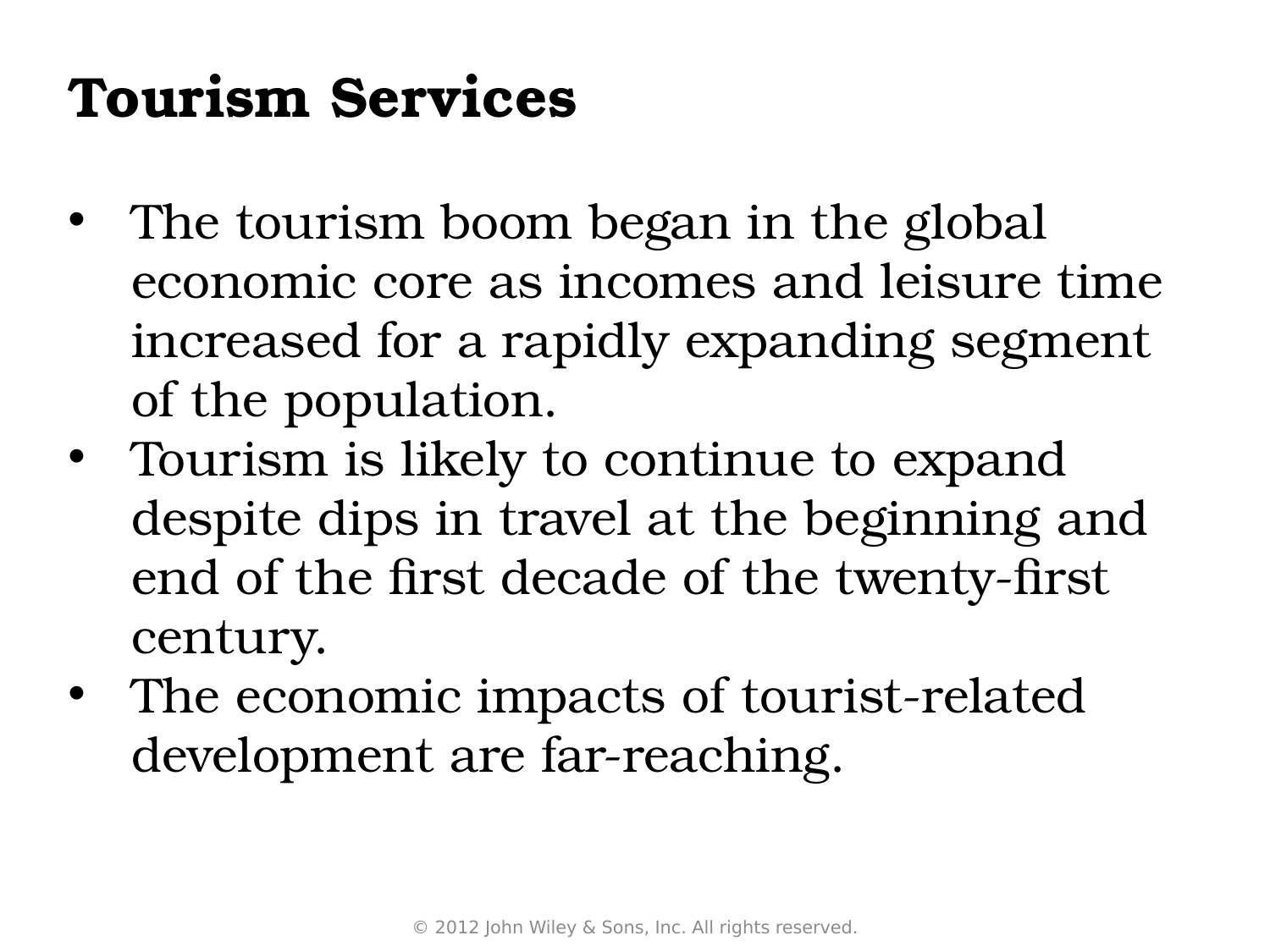

Tourism Services
The tourism boom began in the global economic core as incomes and leisure time increased for a rapidly expanding segment of the population.
Tourism is likely to continue to expand despite dips in travel at the beginning and end of the first decade of the twenty-first century.
The economic impacts of tourist-related development are far-reaching.
© 2012 John Wiley & Sons, Inc. All rights reserved.